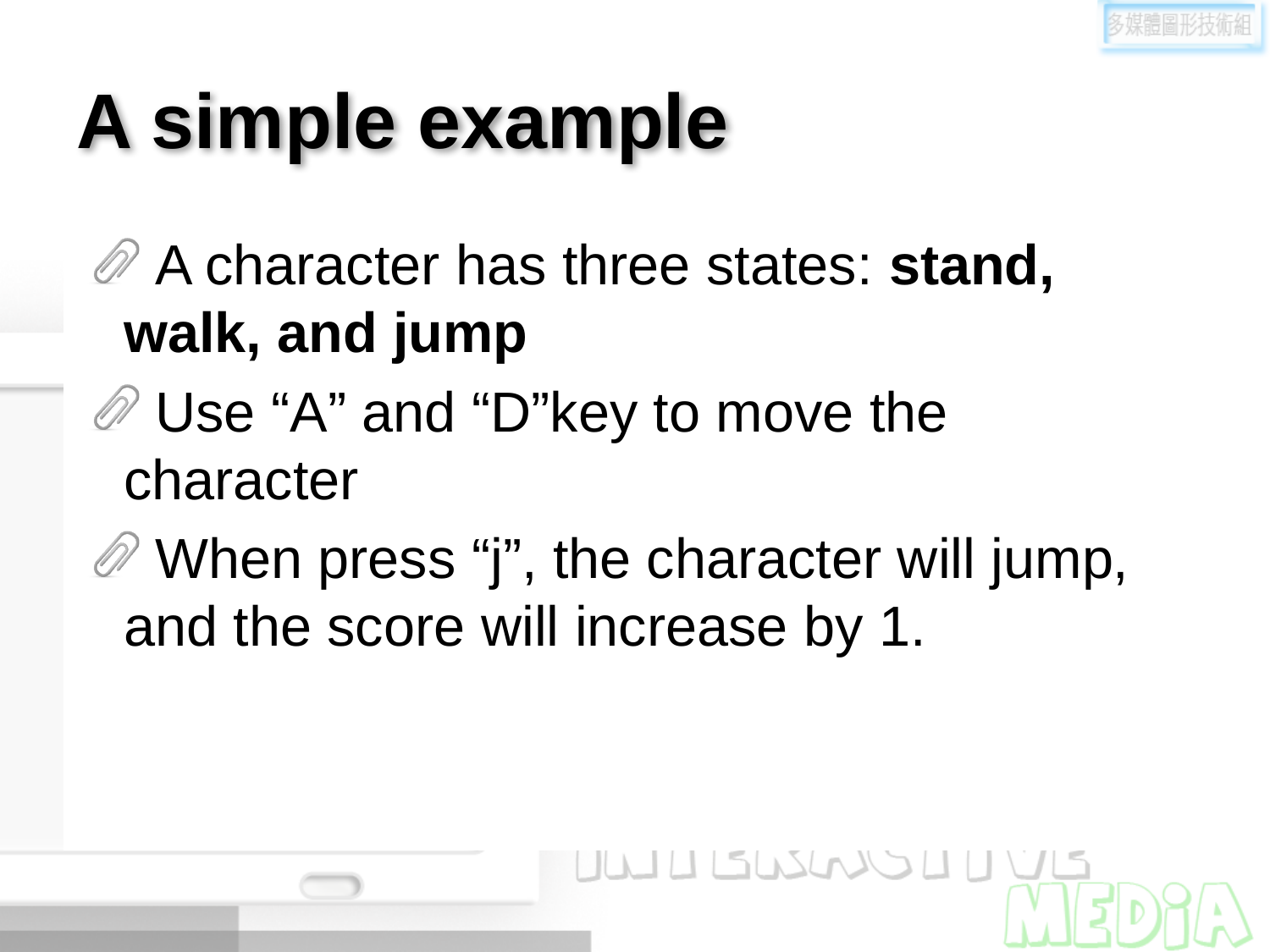

# A simple example
A character has three states: stand, walk, and jump
Use “A” and “D”key to move the character
When press “j”, the character will jump, and the score will increase by 1.